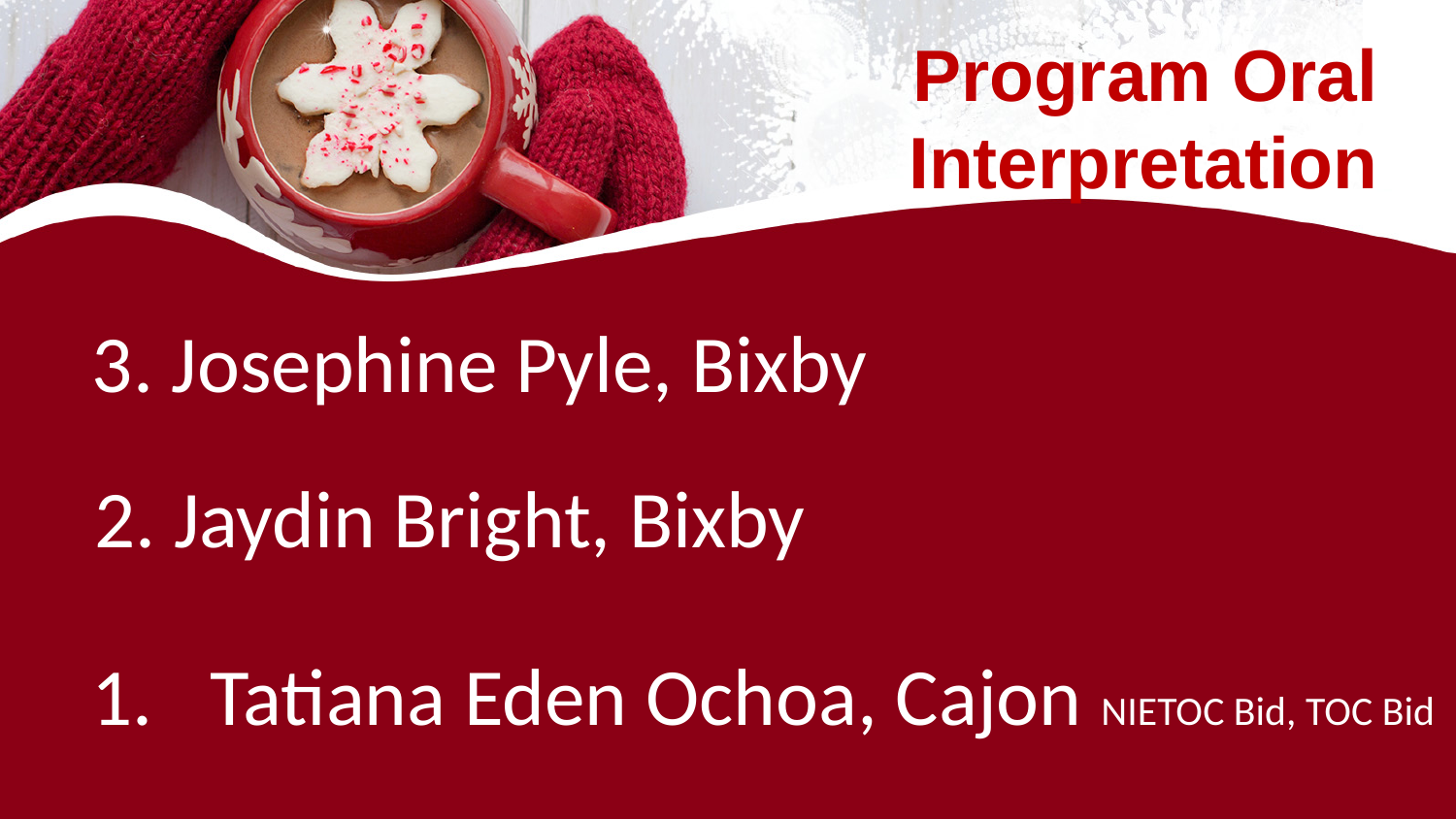

# Program Oral Interpretation
3. Josephine Pyle, Bixby
2. Jaydin Bright, Bixby
Tatiana Eden Ochoa, Cajon NIETOC Bid, TOC Bid